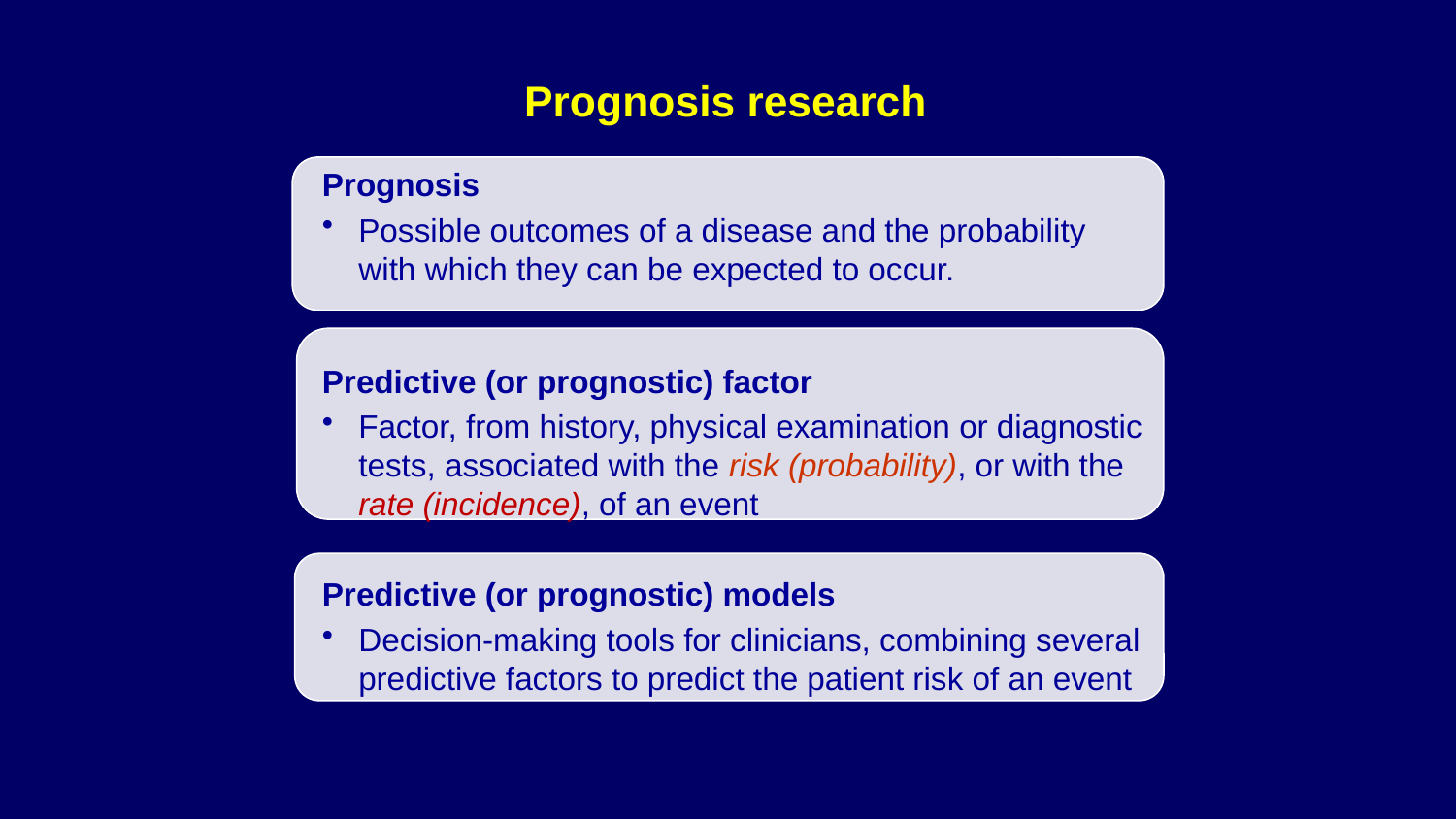

# Prognosis research
Prognosis
Possible outcomes of a disease and the probability with which they can be expected to occur.

Predictive (or prognostic) factor
Factor, from history, physical examination or diagnostic tests, associated with the risk (probability), or with the rate (incidence), of an event

Predictive (or prognostic) models
Decision-making tools for clinicians, combining several predictive factors to predict the patient risk of an event